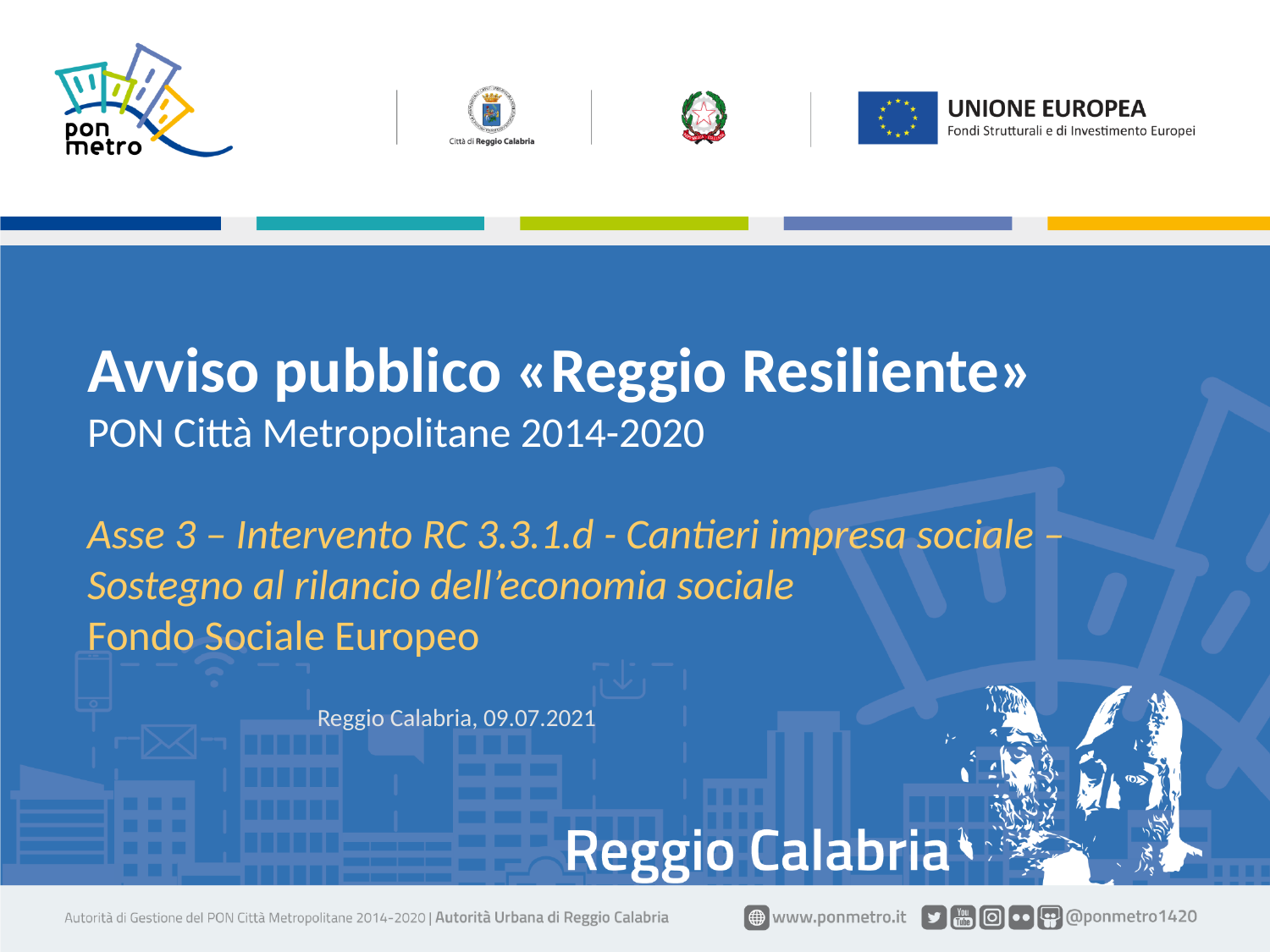

Avviso pubblico «Reggio Resiliente»
PON Città Metropolitane 2014-2020

Asse 3 – Intervento RC 3.3.1.d - Cantieri impresa sociale – Sostegno al rilancio dell’economia sociale
Fondo Sociale Europeo
Reggio Calabria, 09.07.2021